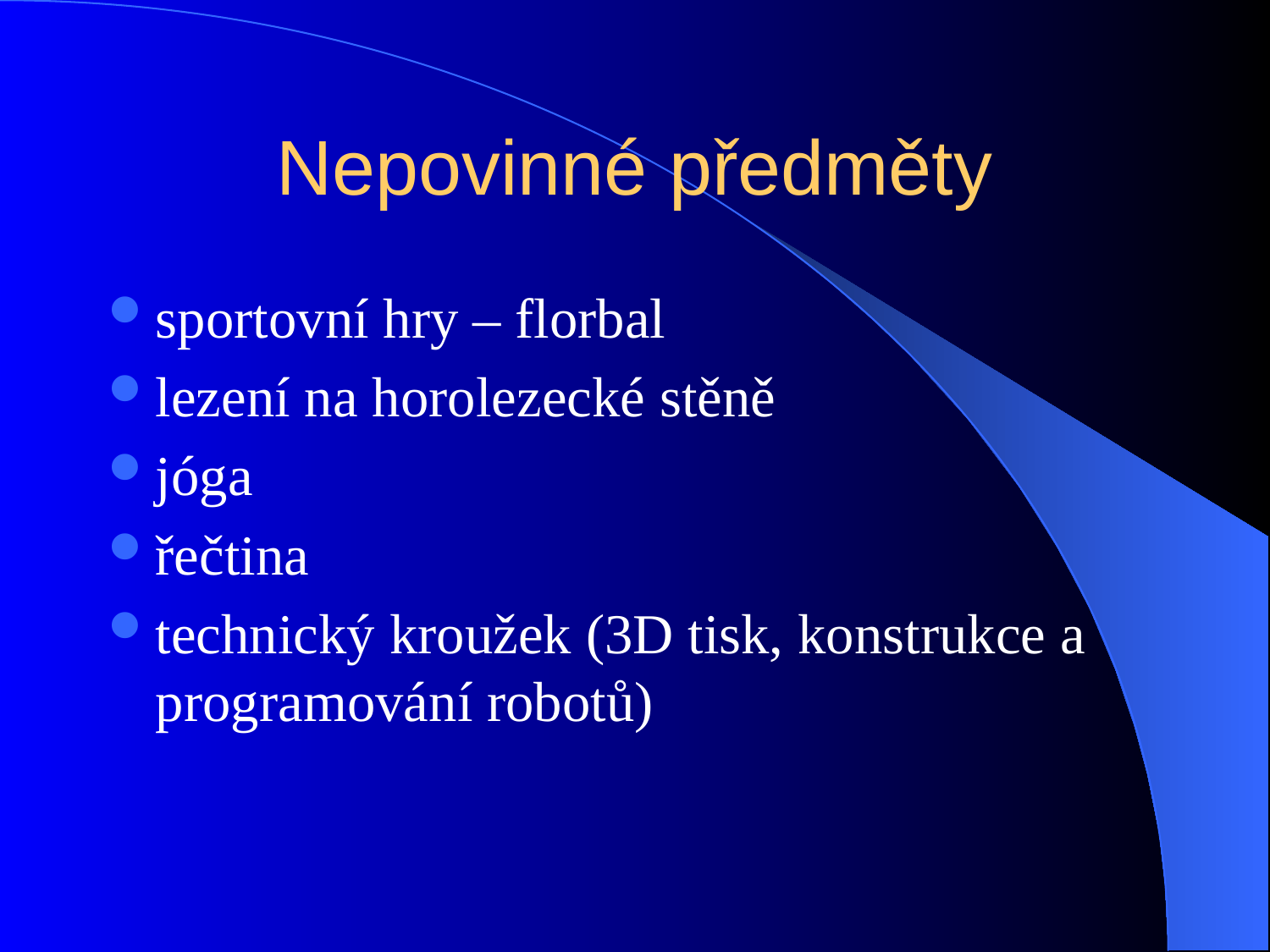

# Nepovinné předměty
sportovní hry – florbal
lezení na horolezecké stěně
jóga
řečtina
technický kroužek (3D tisk, konstrukce a programování robotů)